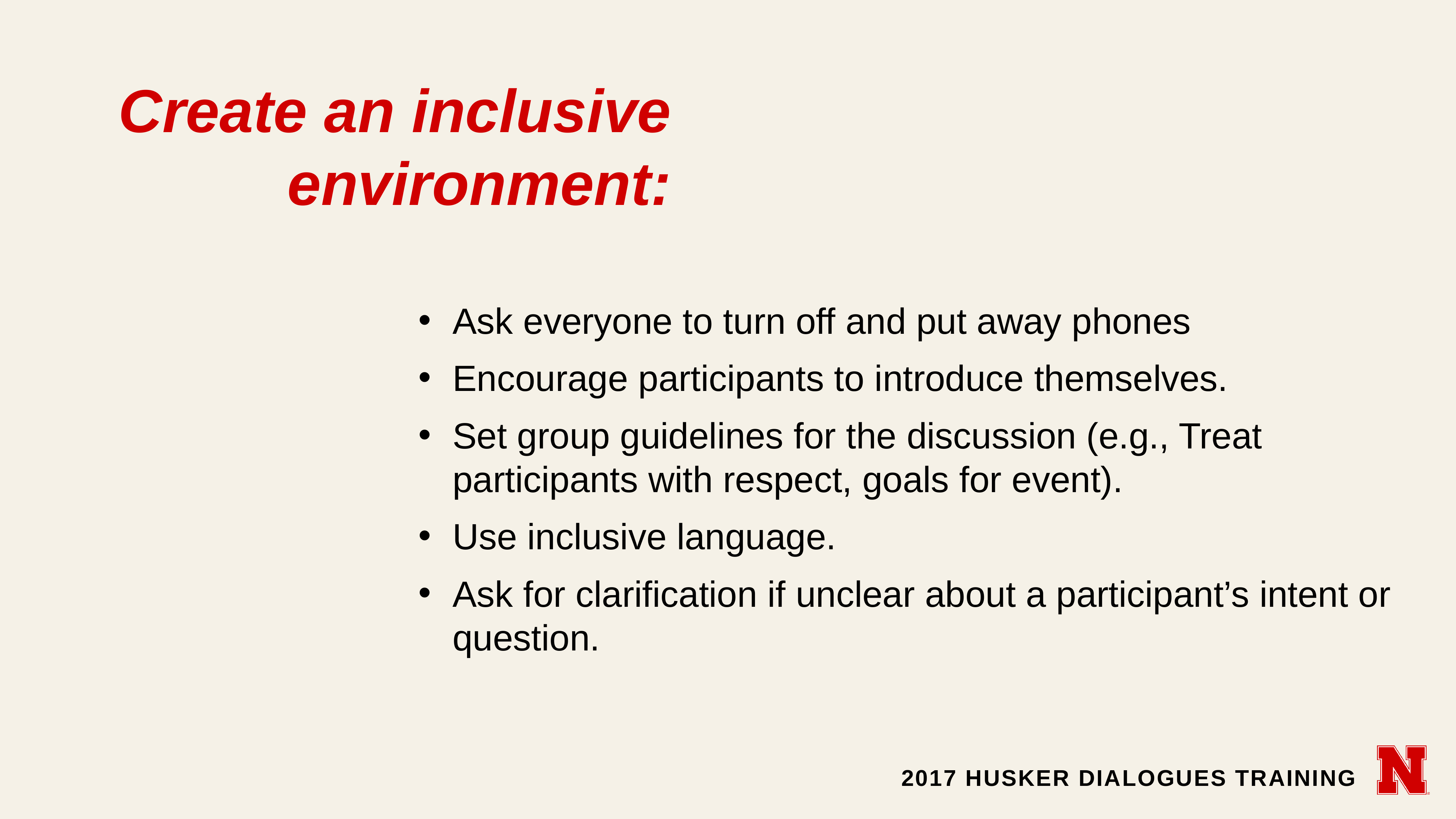

# Create an inclusive environment:
Ask everyone to turn off and put away phones
Encourage participants to introduce themselves.
Set group guidelines for the discussion (e.g., Treat participants with respect, goals for event).
Use inclusive language.
Ask for clarification if unclear about a participant’s intent or question.

2017 Husker dialogues training